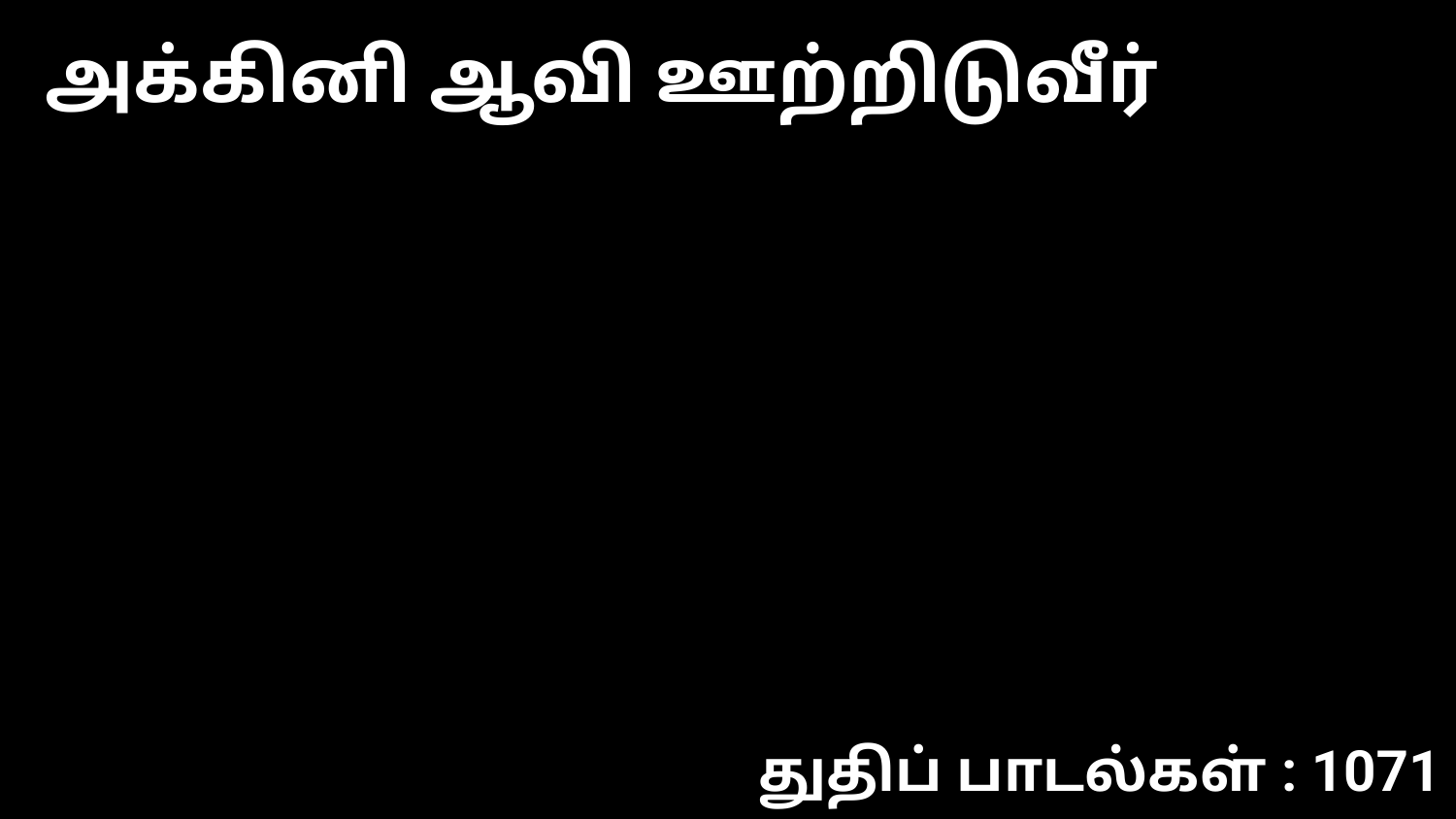

அக்கினி ஆவி ஊற்றிடுவீர்
துதிப் பாடல்கள் : 1071